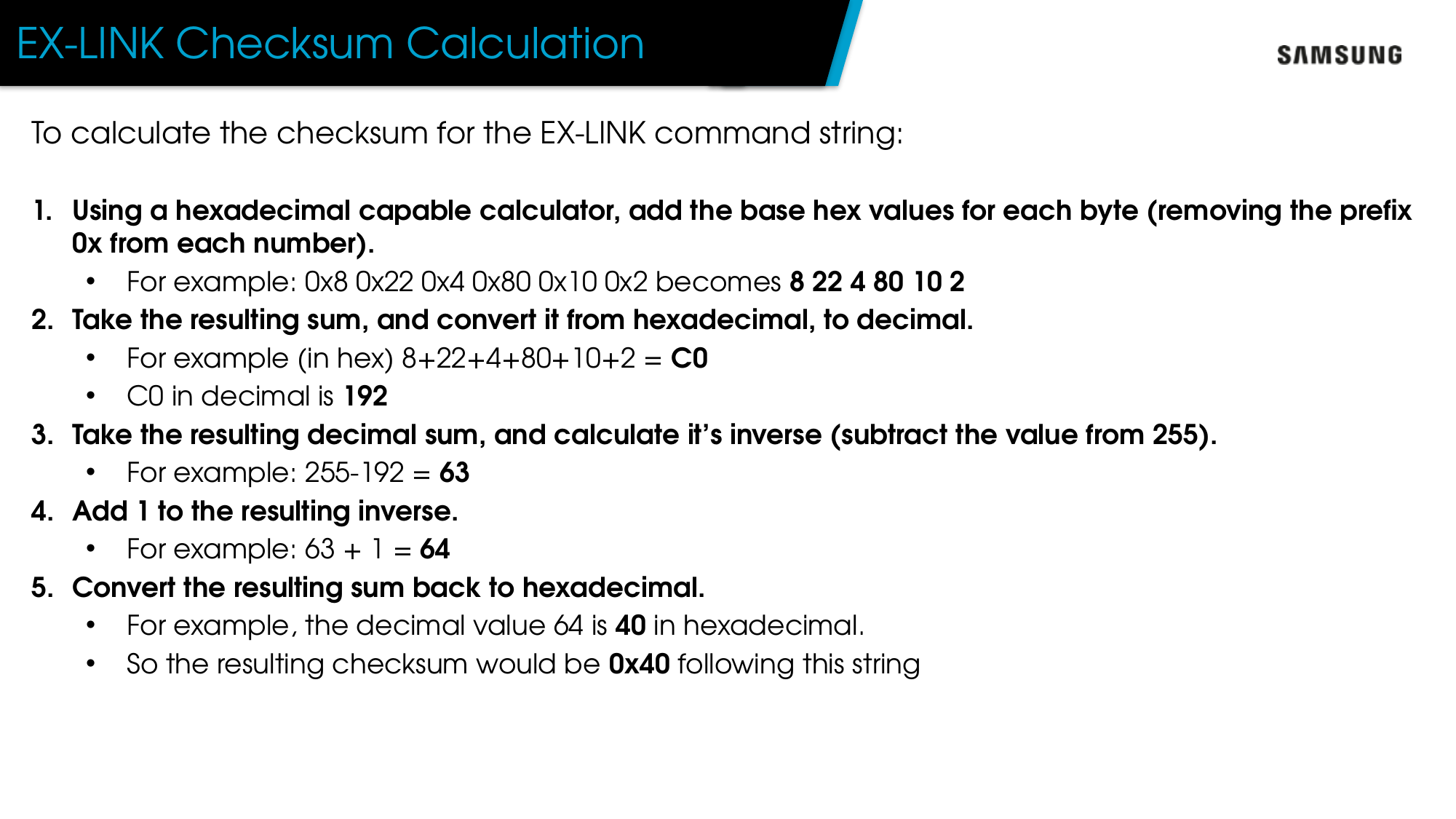

# EX-LINK Checksum Calculation
To calculate the checksum for the EX-LINK command string:

Using a hexadecimal capable calculator, add the base hex values for each byte (removing the prefix 0x from each number).
For example: 0x8 0x22 0x4 0x80 0x10 0x2 becomes 8 22 4 80 10 2
Take the resulting sum, and convert it from hexadecimal, to decimal.
For example (in hex) 8+22+4+80+10+2 = C0
C0 in decimal is 192
Take the resulting decimal sum, and calculate it’s inverse (subtract the value from 255).
For example: 255-192 = 63
Add 1 to the resulting inverse.
For example: 63 + 1 = 64
Convert the resulting sum back to hexadecimal.
For example, the decimal value 64 is 40 in hexadecimal.
So the resulting checksum would be 0x40 following this string